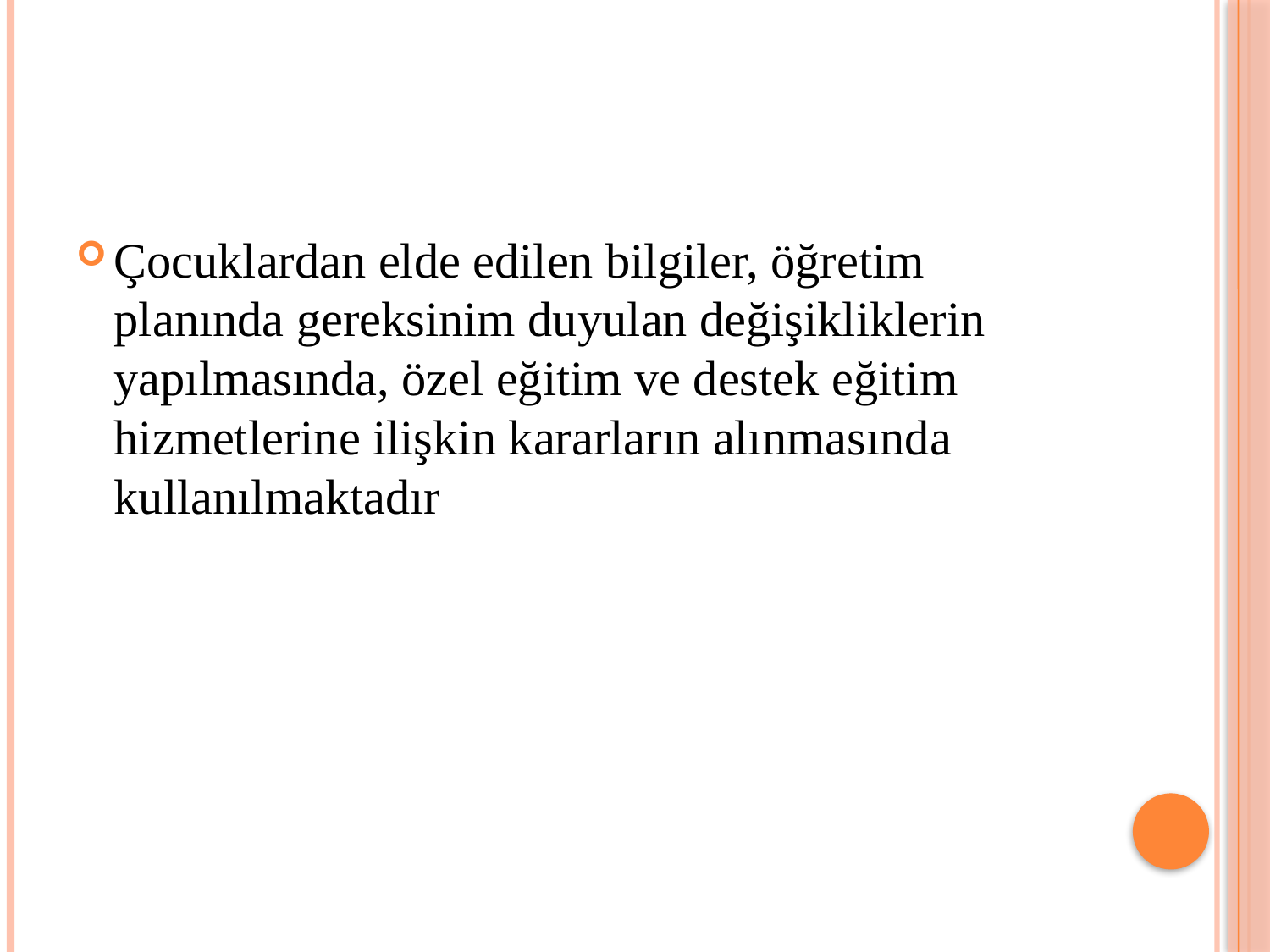

#
Çocuklardan elde edilen bilgiler, öğretim planında gereksinim duyulan değişikliklerin yapılmasında, özel eğitim ve destek eğitim hizmetlerine ilişkin kararların alınmasında kullanılmaktadır